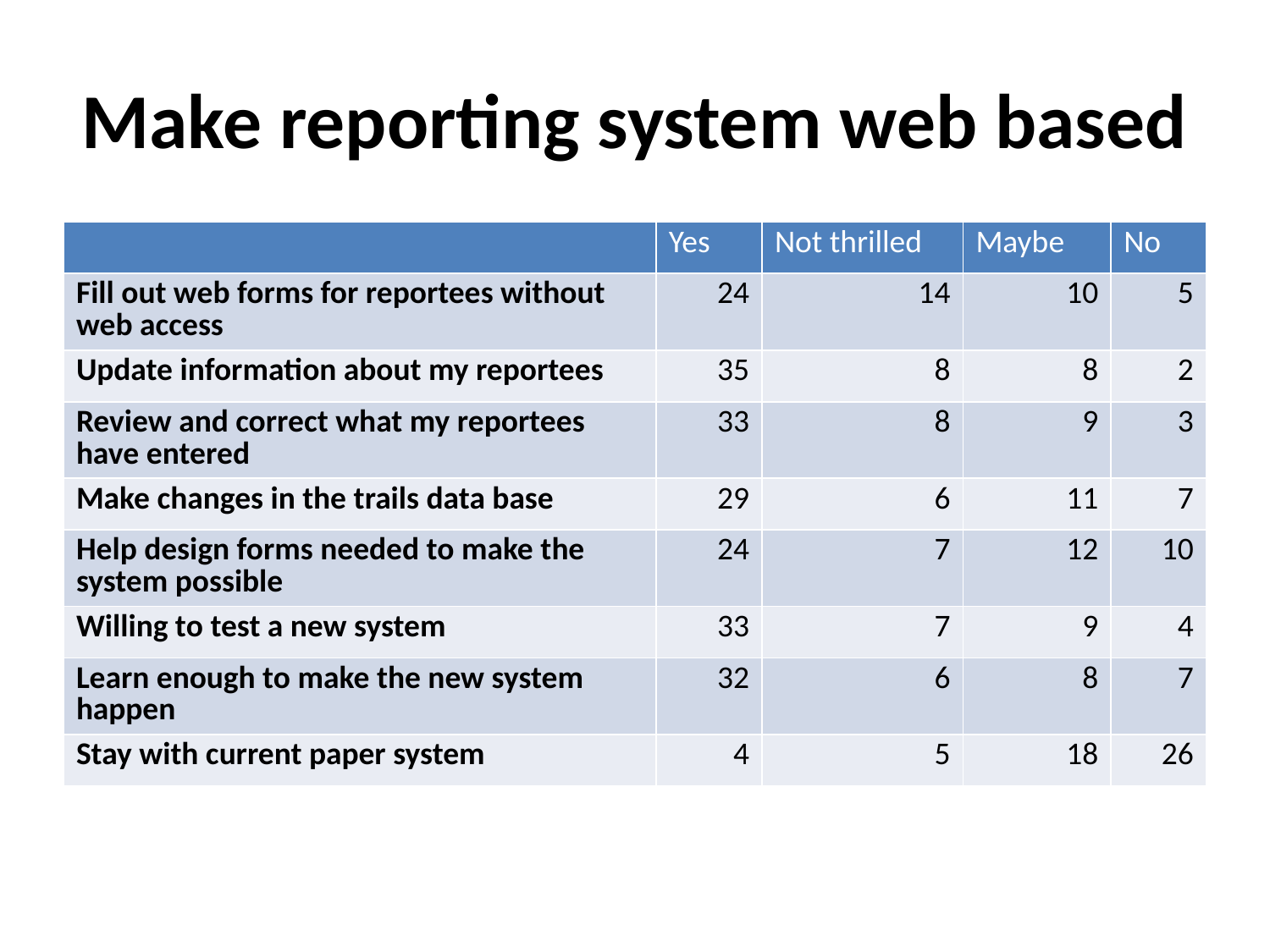

# Make reporting system web based
|  | Yes | Not thrilled | Maybe | No |
| --- | --- | --- | --- | --- |
| Fill out web forms for reportees without web access | 24 | 14 | 10 | 5 |
| Update information about my reportees | 35 | 8 | 8 | 2 |
| Review and correct what my reportees have entered | 33 | 8 | 9 | 3 |
| Make changes in the trails data base | 29 | 6 | 11 | 7 |
| Help design forms needed to make the system possible | 24 | 7 | 12 | 10 |
| Willing to test a new system | 33 | 7 | 9 | 4 |
| Learn enough to make the new system happen | 32 | 6 | 8 | 7 |
| Stay with current paper system | 4 | 5 | 18 | 26 |